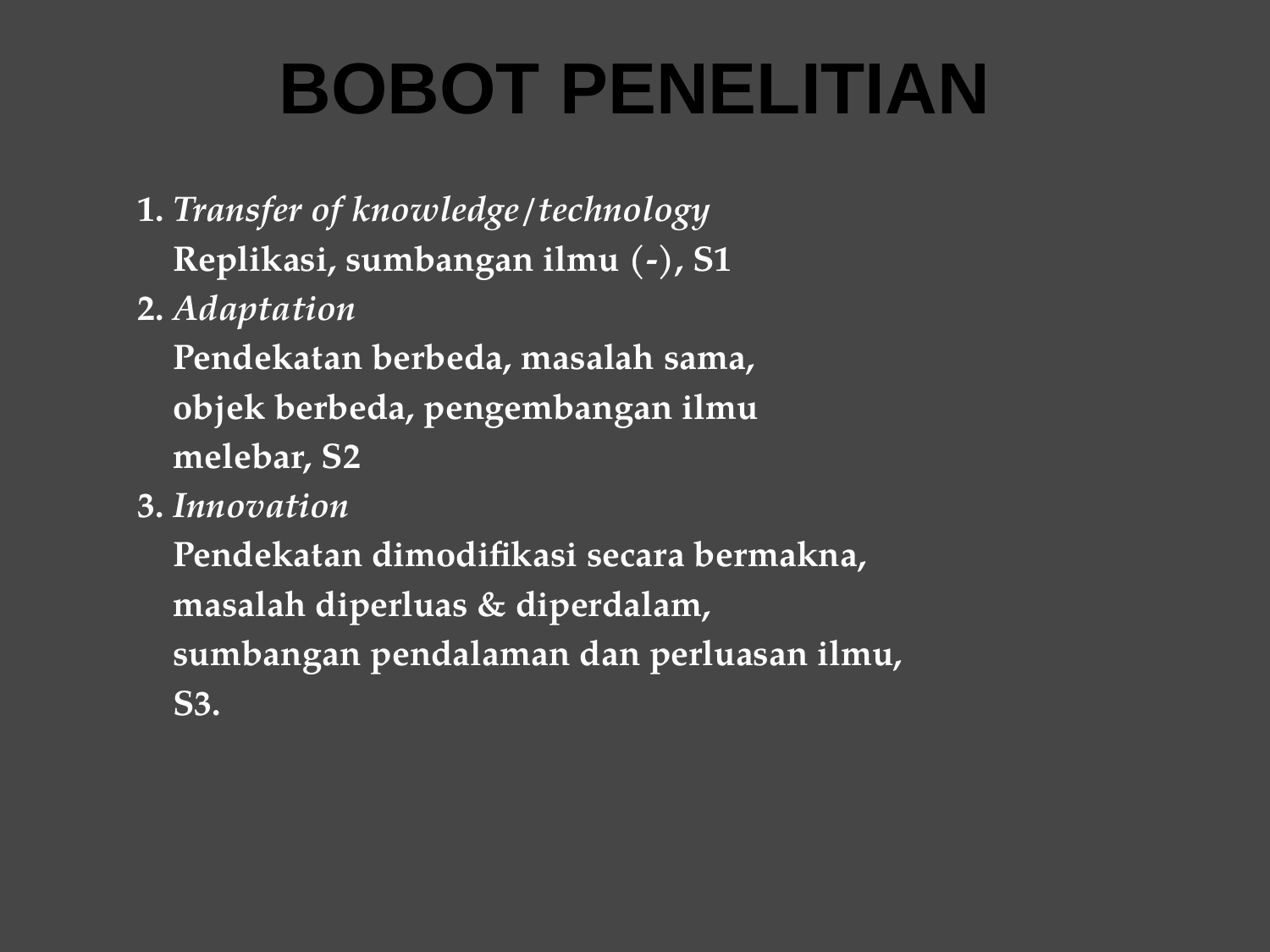

# BOBOT PENELITIAN
1. Transfer of knowledge/technology
    Replikasi, sumbangan ilmu (-), S1
2. Adaptation
    Pendekatan berbeda, masalah sama,
    objek berbeda, pengembangan ilmu
    melebar, S2
3. Innovation
    Pendekatan dimodifikasi secara bermakna,
    masalah diperluas & diperdalam,
    sumbangan pendalaman dan perluasan ilmu,
    S3.